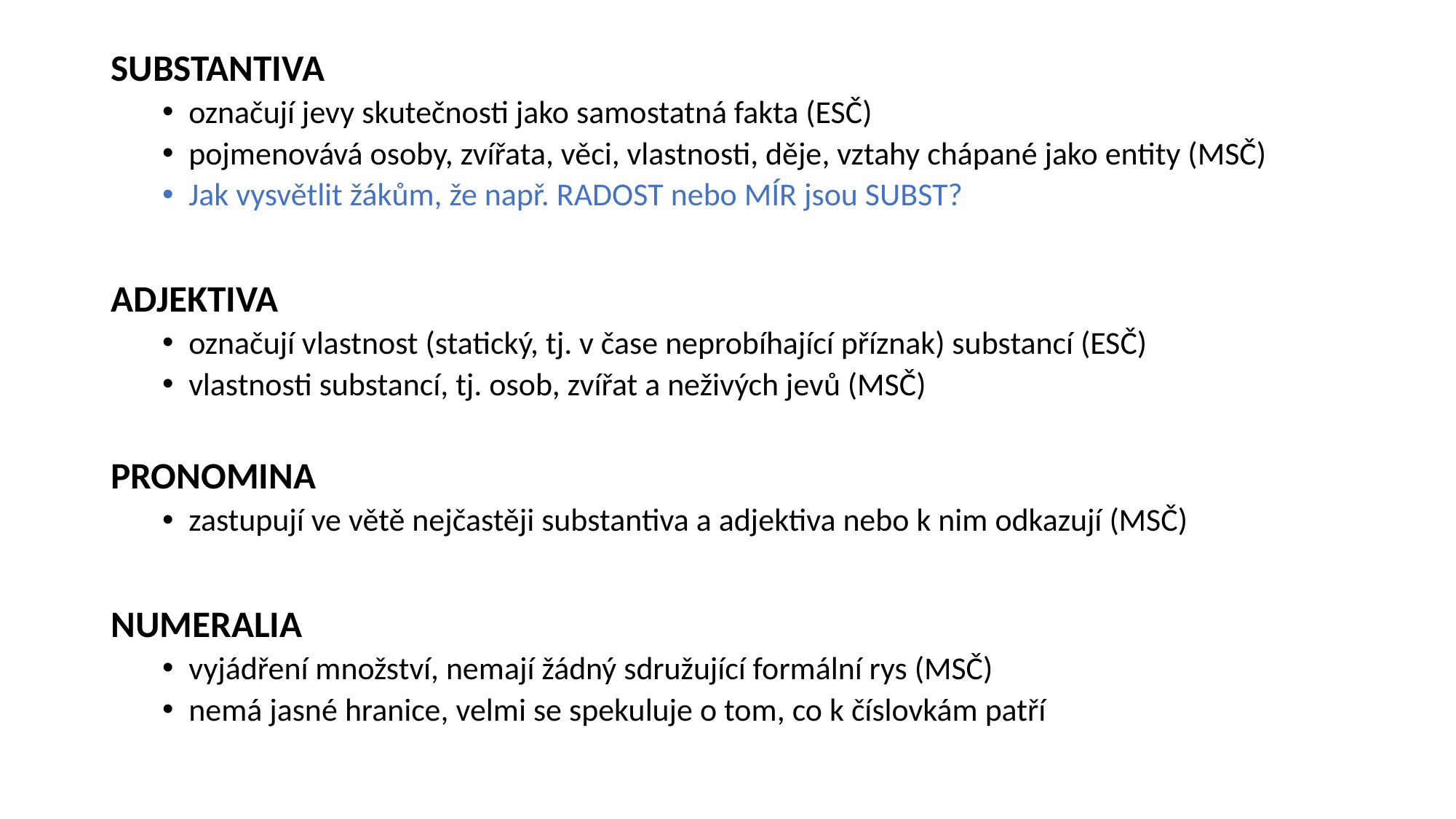

#
SUBSTANTIVA
označují jevy skutečnosti jako samostatná fakta (ESČ)
pojmenovává osoby, zvířata, věci, vlastnosti, děje, vztahy chápané jako entity (MSČ)
Jak vysvětlit žákům, že např. RADOST nebo MÍR jsou SUBST?

ADJEKTIVA
označují vlastnost (statický, tj. v čase neprobíhající příznak) substancí (ESČ)
vlastnosti substancí, tj. osob, zvířat a neživých jevů (MSČ)

PRONOMINA
zastupují ve větě nejčastěji substantiva a adjektiva nebo k nim odkazují (MSČ)

NUMERALIA
vyjádření množství, nemají žádný sdružující formální rys (MSČ)
nemá jasné hranice, velmi se spekuluje o tom, co k číslovkám patří